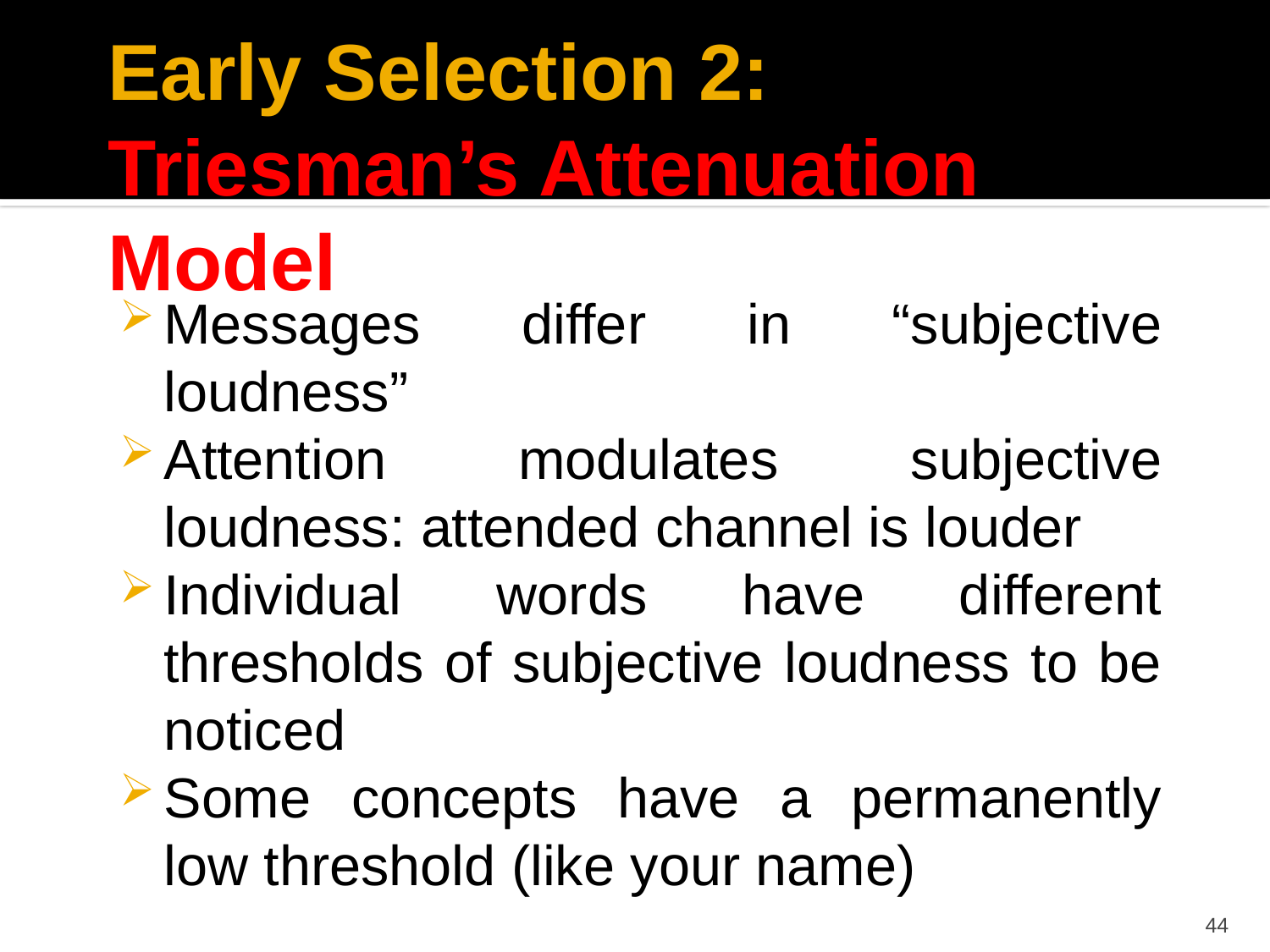

# Early Selection 2: Triesman’s Attenuation Model
Messages differ in “subjective loudness”
Attention modulates subjective loudness: attended channel is louder
Individual words have different thresholds of subjective loudness to be noticed
Some concepts have a permanently low threshold (like your name)

44